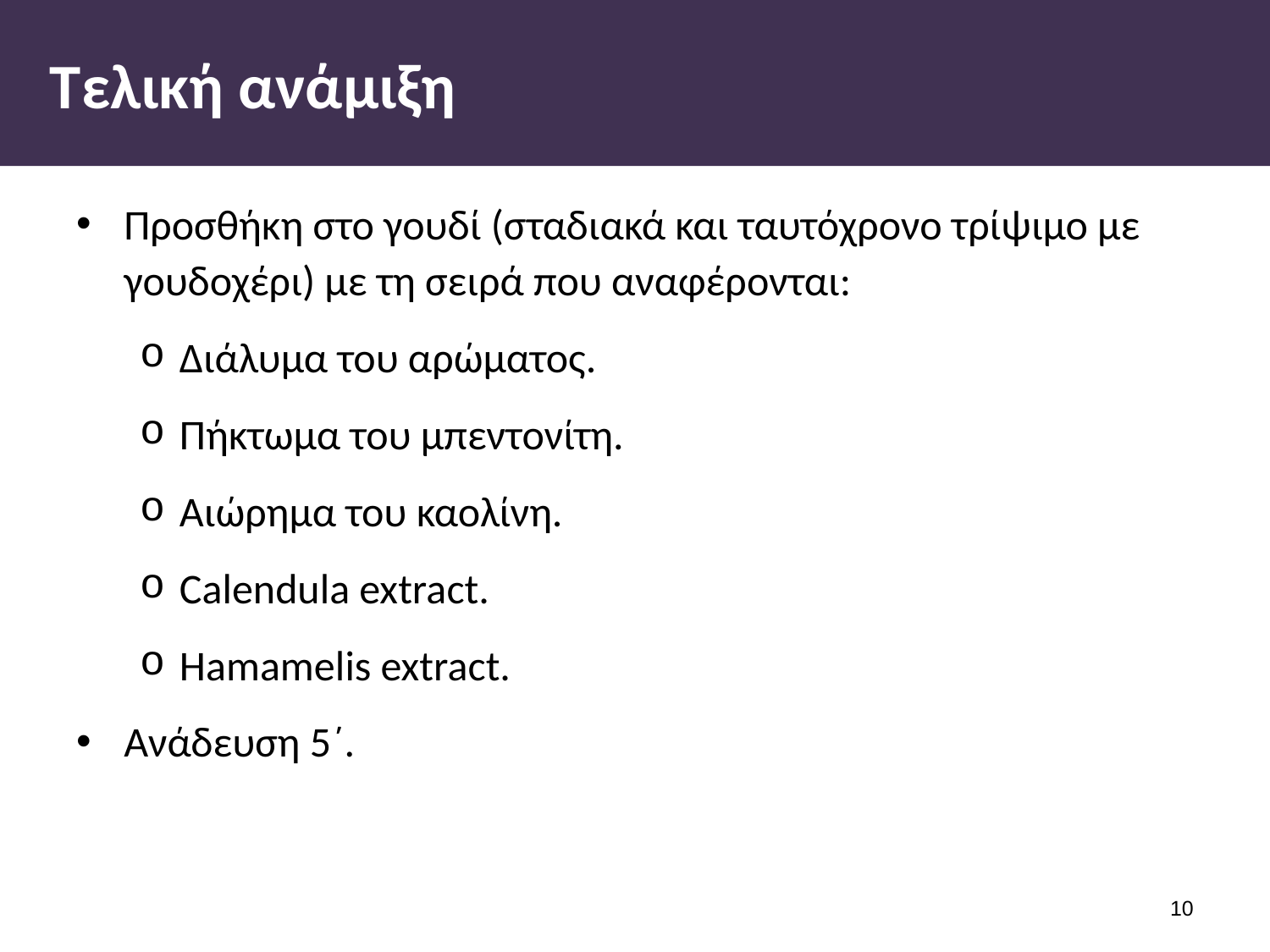

# Τελική ανάμιξη
Προσθήκη στο γουδί (σταδιακά και ταυτόχρονο τρίψιμο με γουδοχέρι) με τη σειρά που αναφέρονται:
Διάλυμα του αρώματος.
Πήκτωμα του μπεντονίτη.
Αιώρημα του καολίνη.
Calendula extract.
Hamamelis extract.
Ανάδευση 5΄.

10